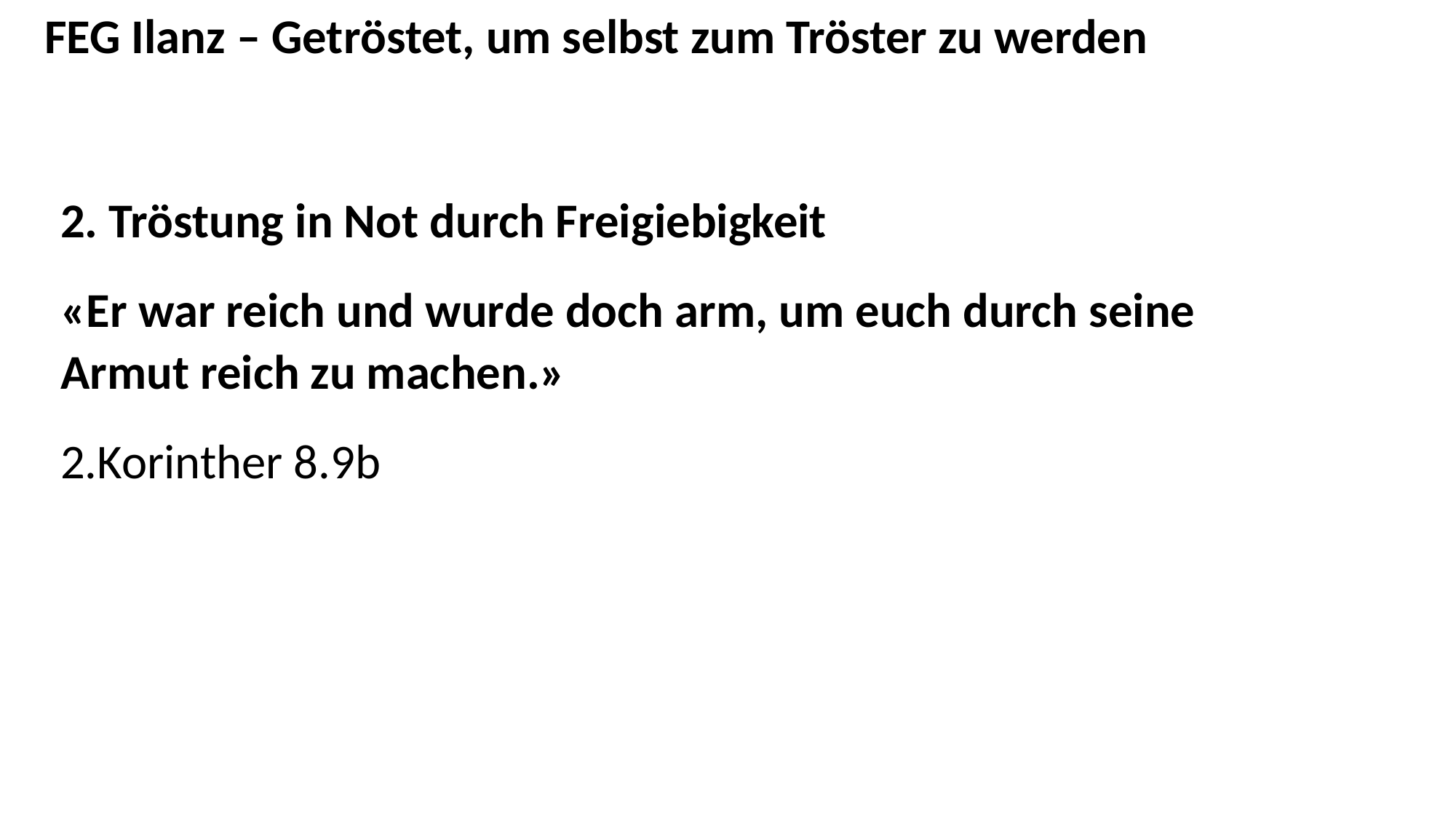

FEG Ilanz – Getröstet, um selbst zum Tröster zu werden

2. Tröstung in Not durch Freigiebigkeit
«Er war reich und wurde doch arm, um euch durch seine Armut reich zu machen.»
2.Korinther 8.9b